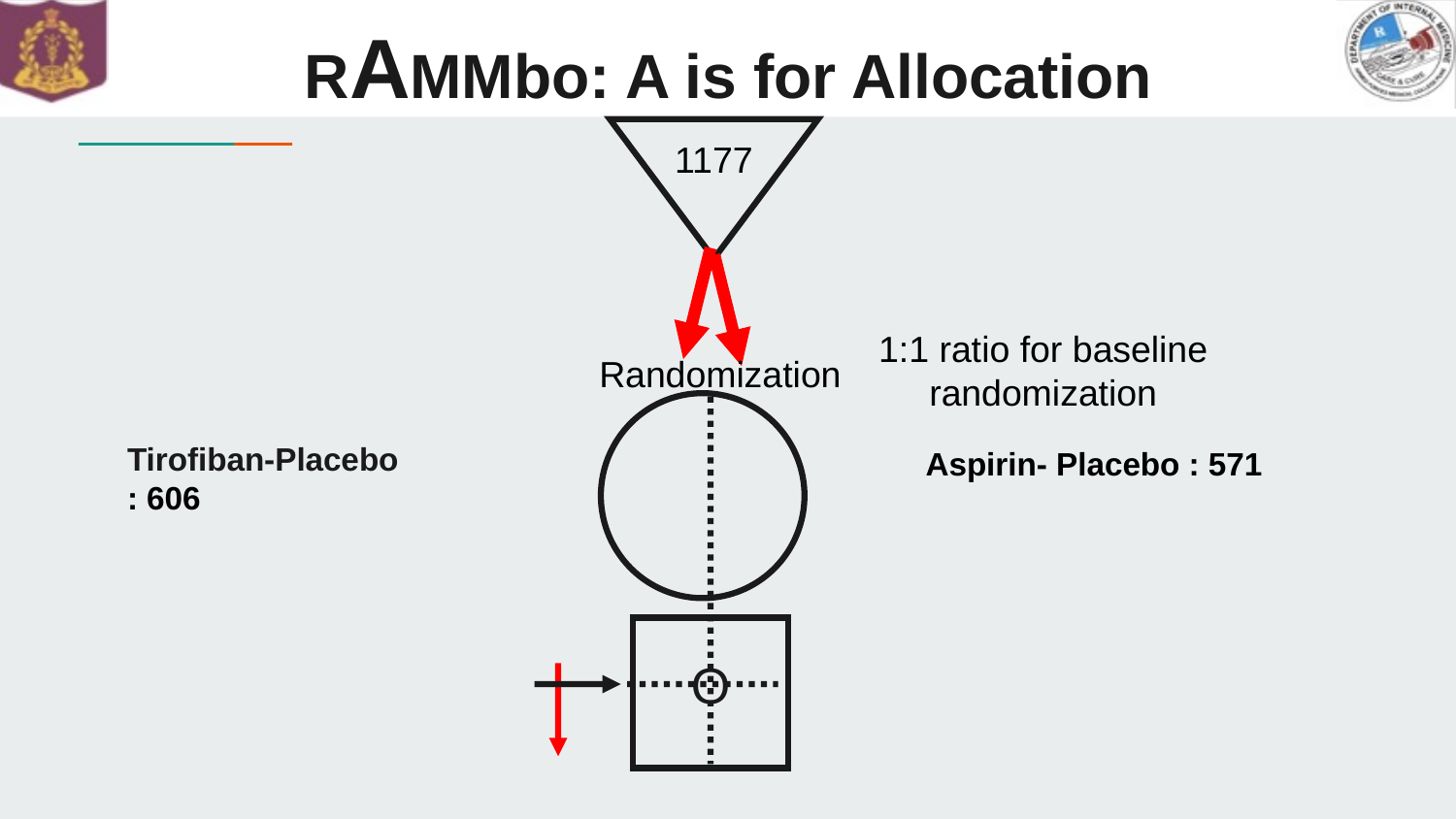

# RAMMbo: A is for Allocation

1177

1:1 ratio for baseline randomization
Randomization

Tirofiban-Placebo
: 606

Aspirin- Placebo : 571

O